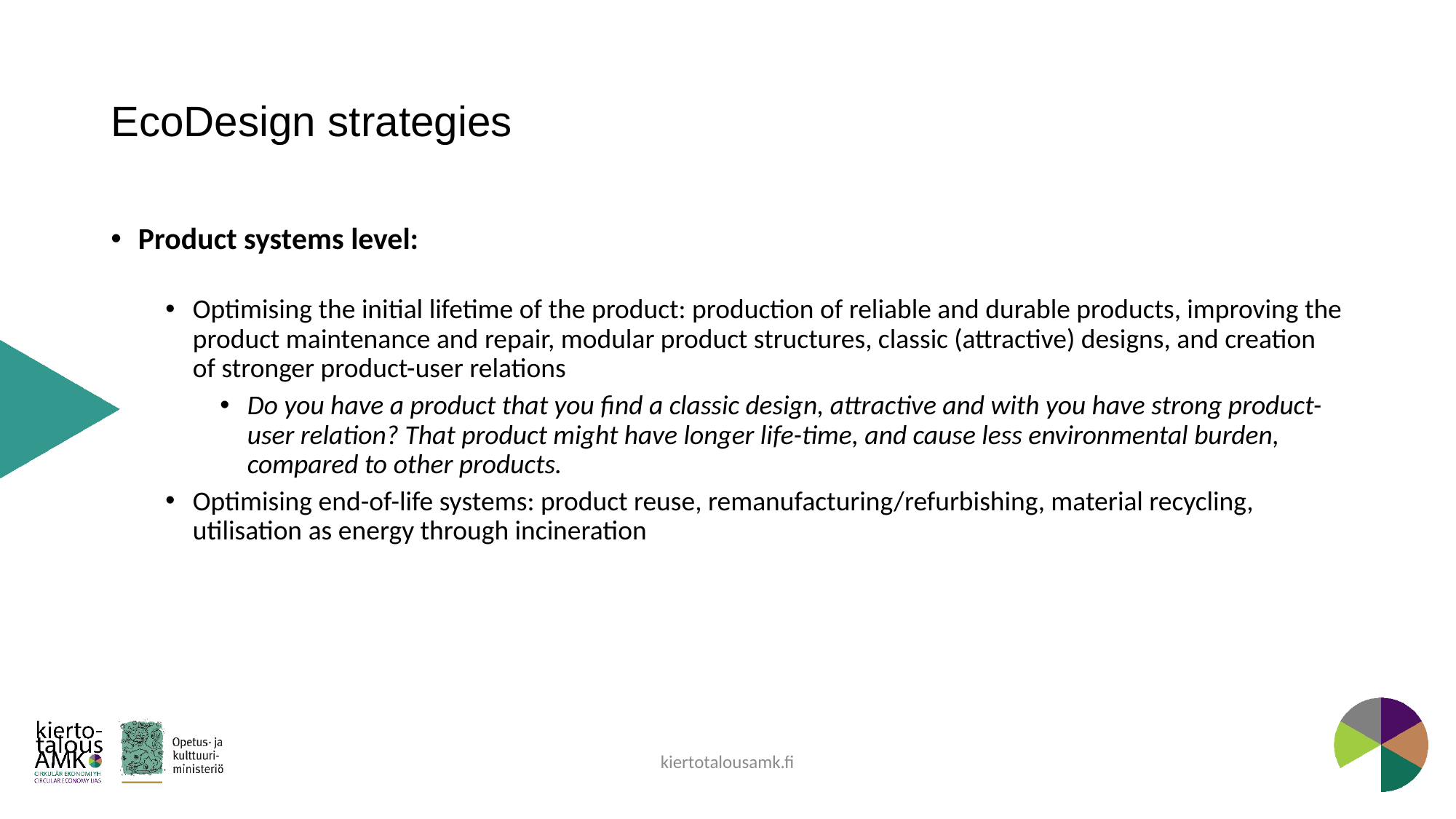

# EcoDesign strategies
Product systems level:

Optimising the initial lifetime of the product: production of reliable and durable products, improving the product maintenance and repair, modular product structures, classic (attractive) designs, and creation of stronger product-user relations
Do you have a product that you find a classic design, attractive and with you have strong product-user relation? That product might have longer life-time, and cause less environmental burden, compared to other products.
Optimising end-of-life systems: product reuse, remanufacturing/refurbishing, material recycling, utilisation as energy through incineration

kiertotalousamk.fi